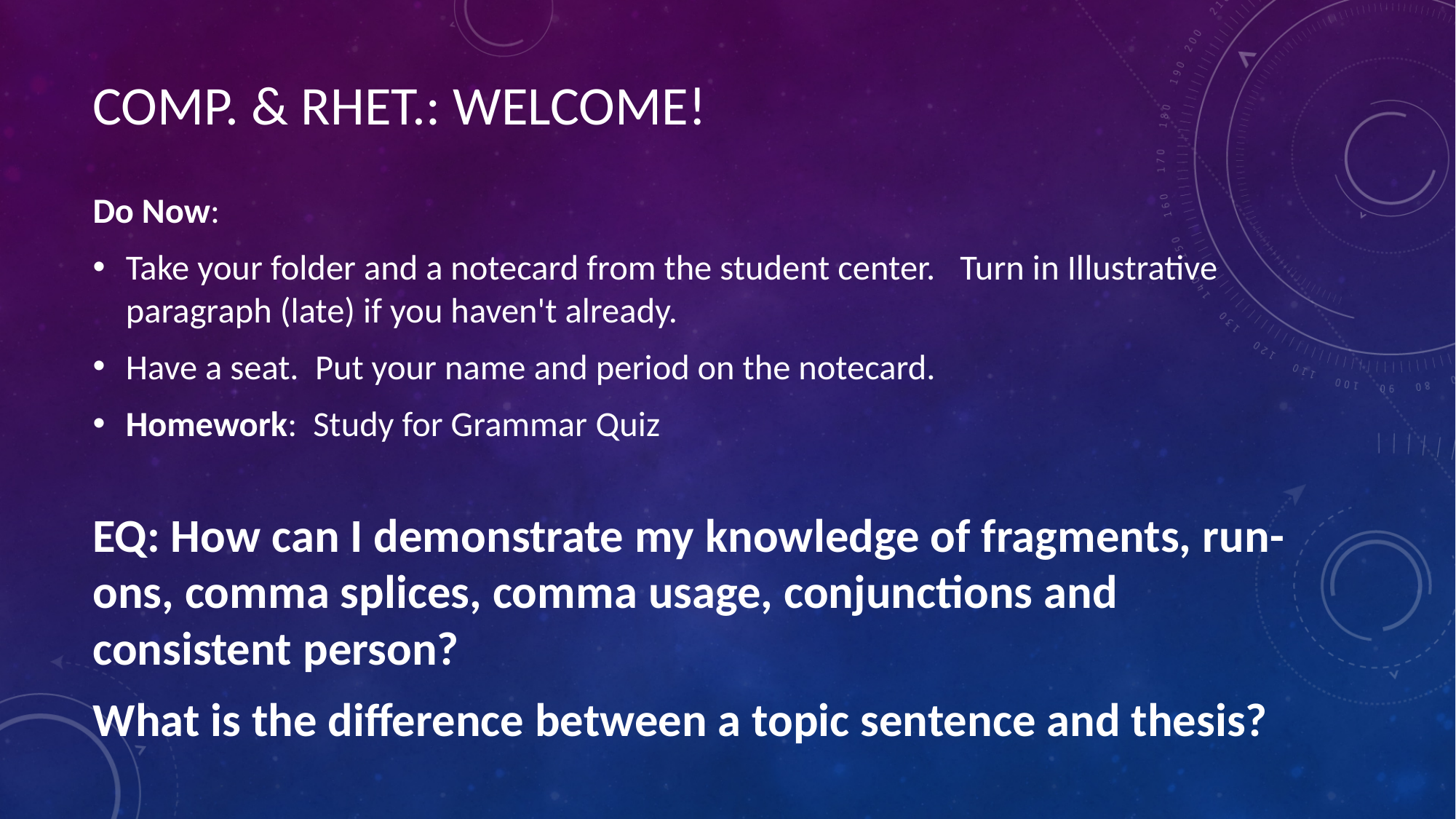

# Comp. & Rhet.: Welcome!
Do Now:
Take your folder and a notecard from the student center.   Turn in Illustrative paragraph (late) if you haven't already.
Have a seat.  Put your name and period on the notecard.
Homework:  Study for Grammar Quiz

EQ: How can I demonstrate my knowledge of fragments, run-ons, comma splices, comma usage, conjunctions and consistent person?
What is the difference between a topic sentence and thesis?